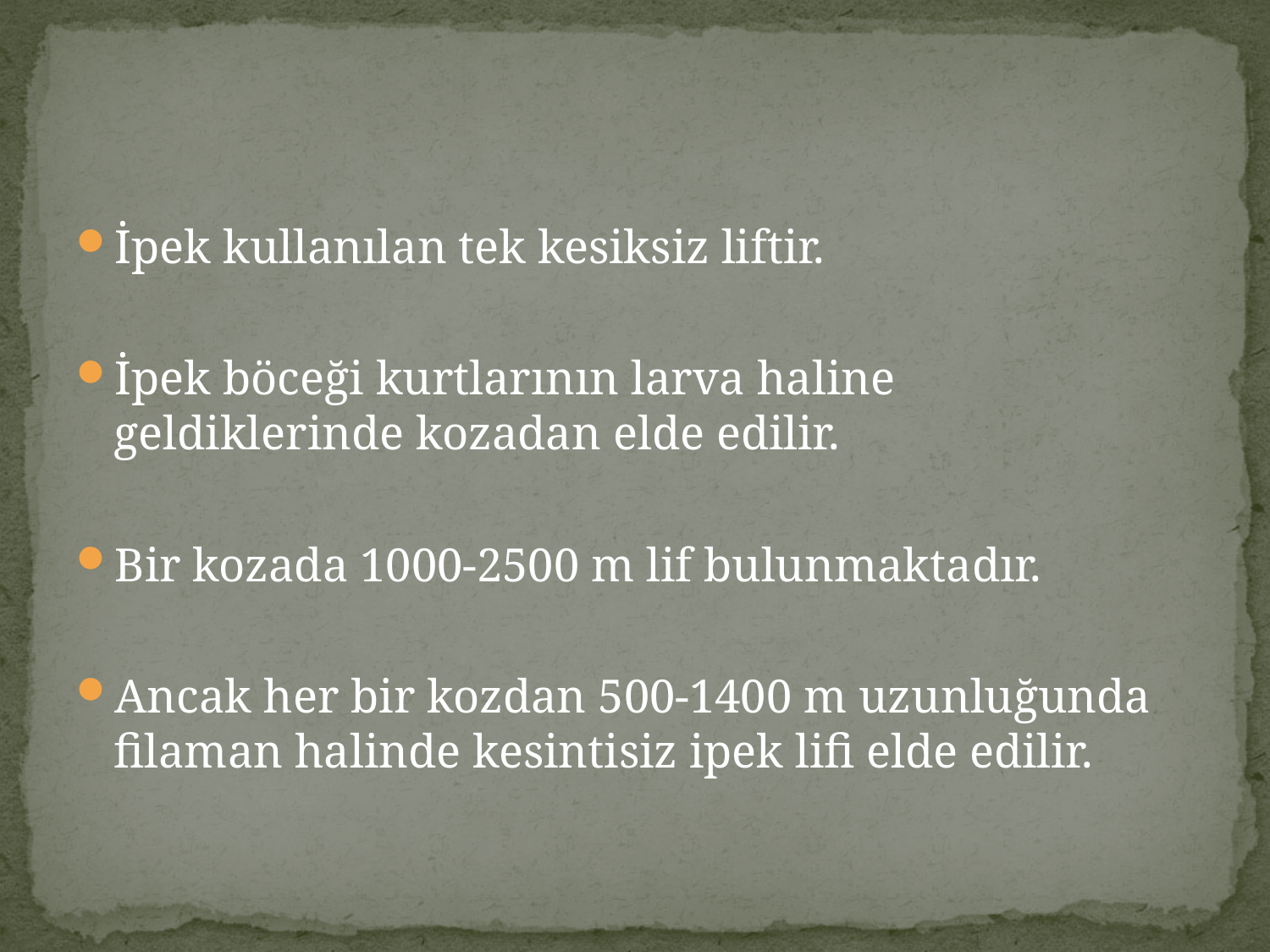

#
İpek kullanılan tek kesiksiz liftir.

İpek böceği kurtlarının larva haline geldiklerinde kozadan elde edilir.

Bir kozada 1000-2500 m lif bulunmaktadır.

Ancak her bir kozdan 500-1400 m uzunluğunda filaman halinde kesintisiz ipek lifi elde edilir.